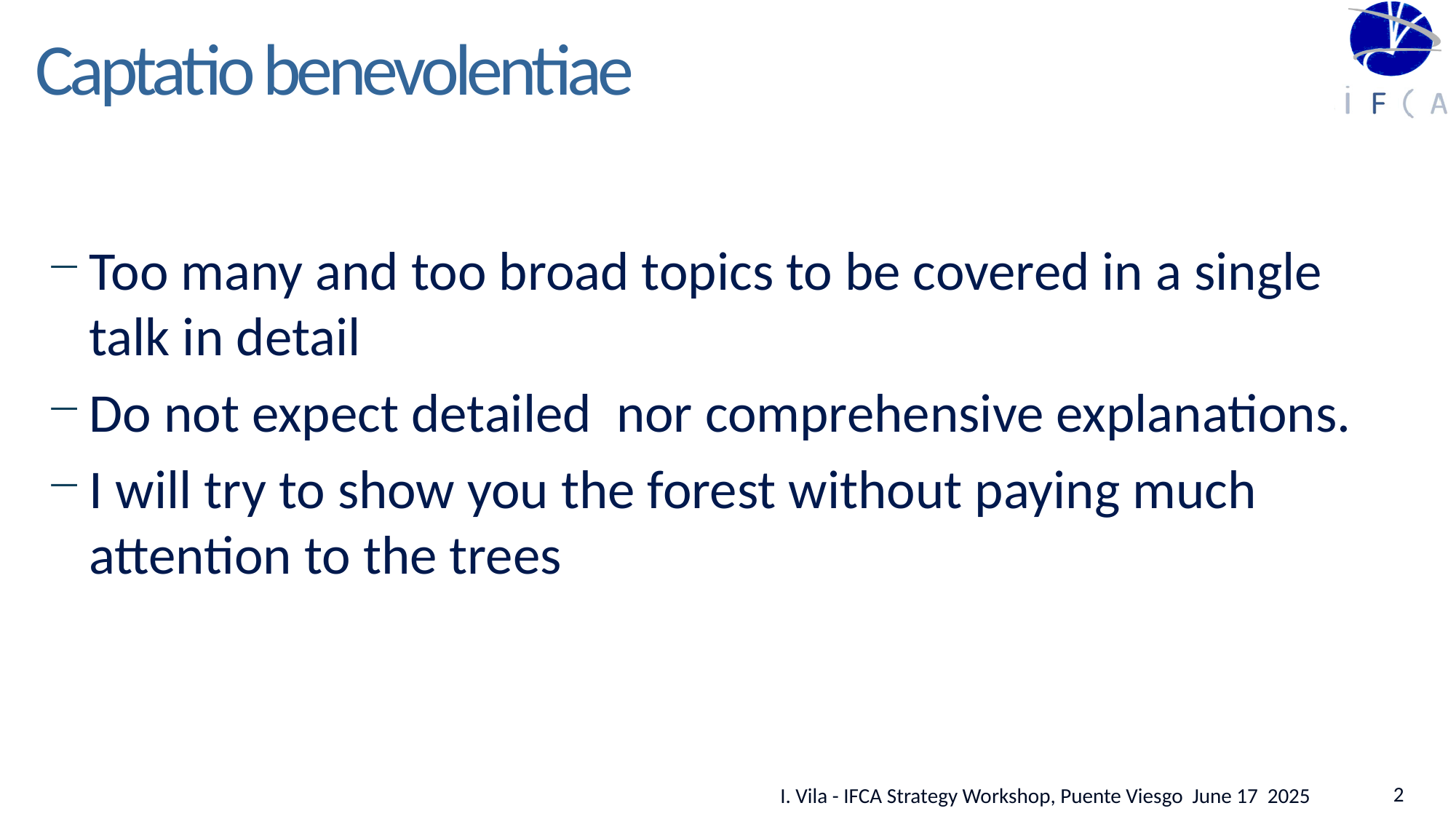

# Captatio benevolentiae
Too many and too broad topics to be covered in a single talk in detail
Do not expect detailed  nor comprehensive explanations.
I will try to show you the forest without paying much attention to the trees

2
I. Vila - IFCA Strategy Workshop, Puente Viesgo  June 17  2025